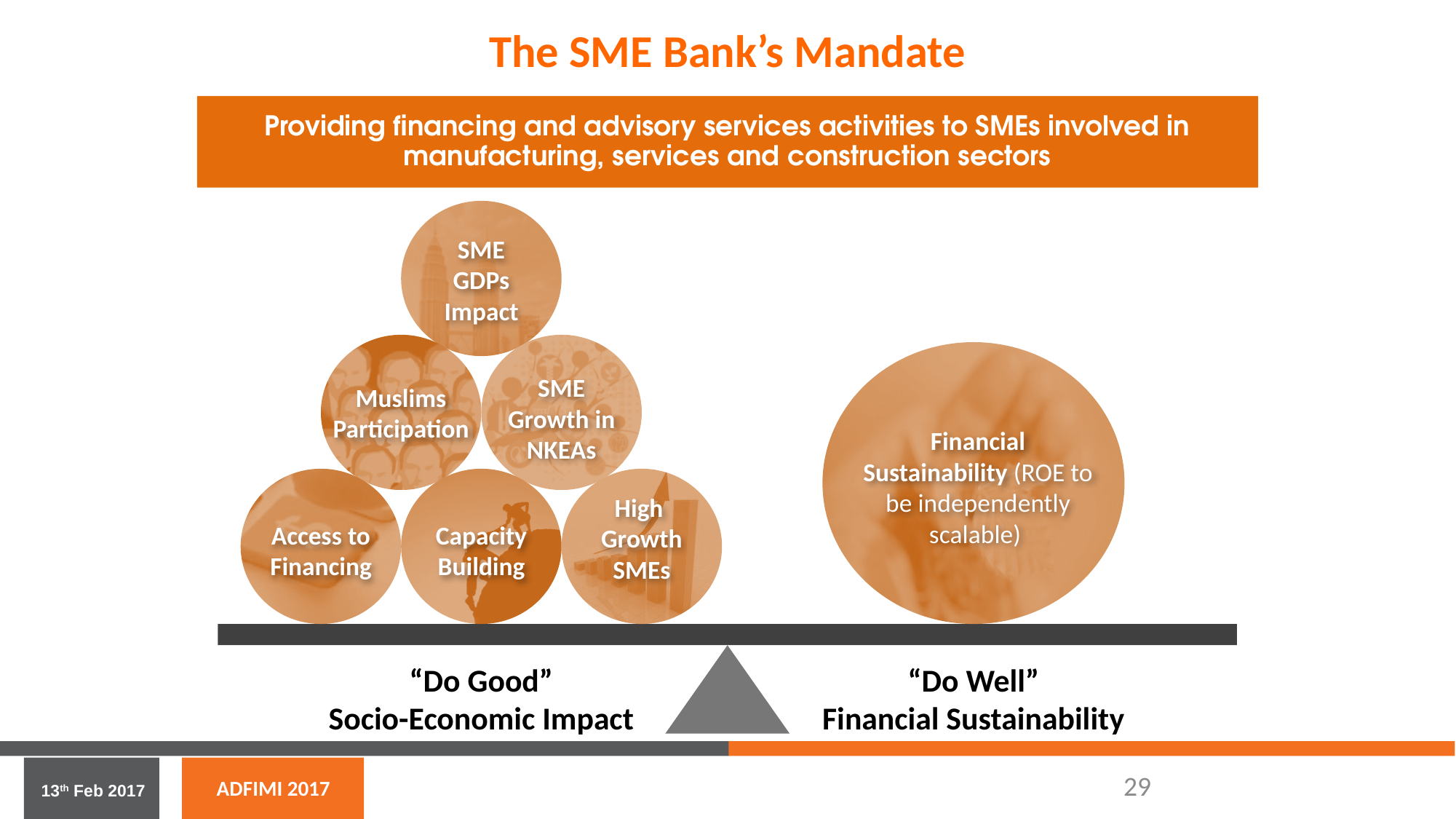

The SME Bank’s Mandate
Providing financing and advisory services activities to SMEs involved in manufacturing, services and construction sectors

SME
GDPs
Impact

SME
Growth in
NKEAs
Muslims
Participation
Financial Sustainability (ROE to be independently scalable)

High
Growth
SMEs
Access to Financing
Capacity Building

“Do Good”
Socio-Economic Impact
“Do Well”
Financial Sustainability
29